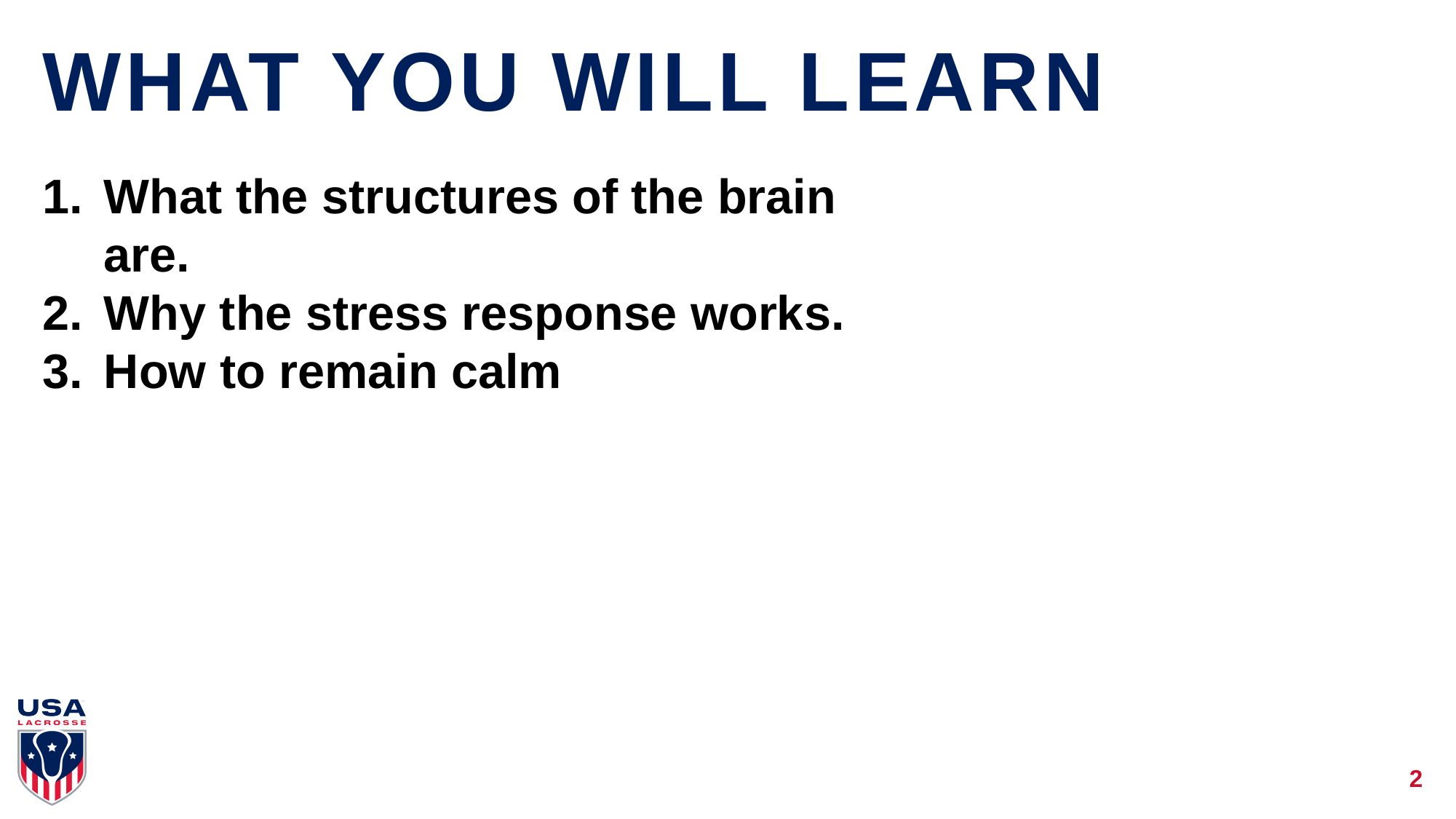

# WHAT YOU WILL LEARN
What the structures of the brain are.
Why the stress response works.
How to remain calm

2